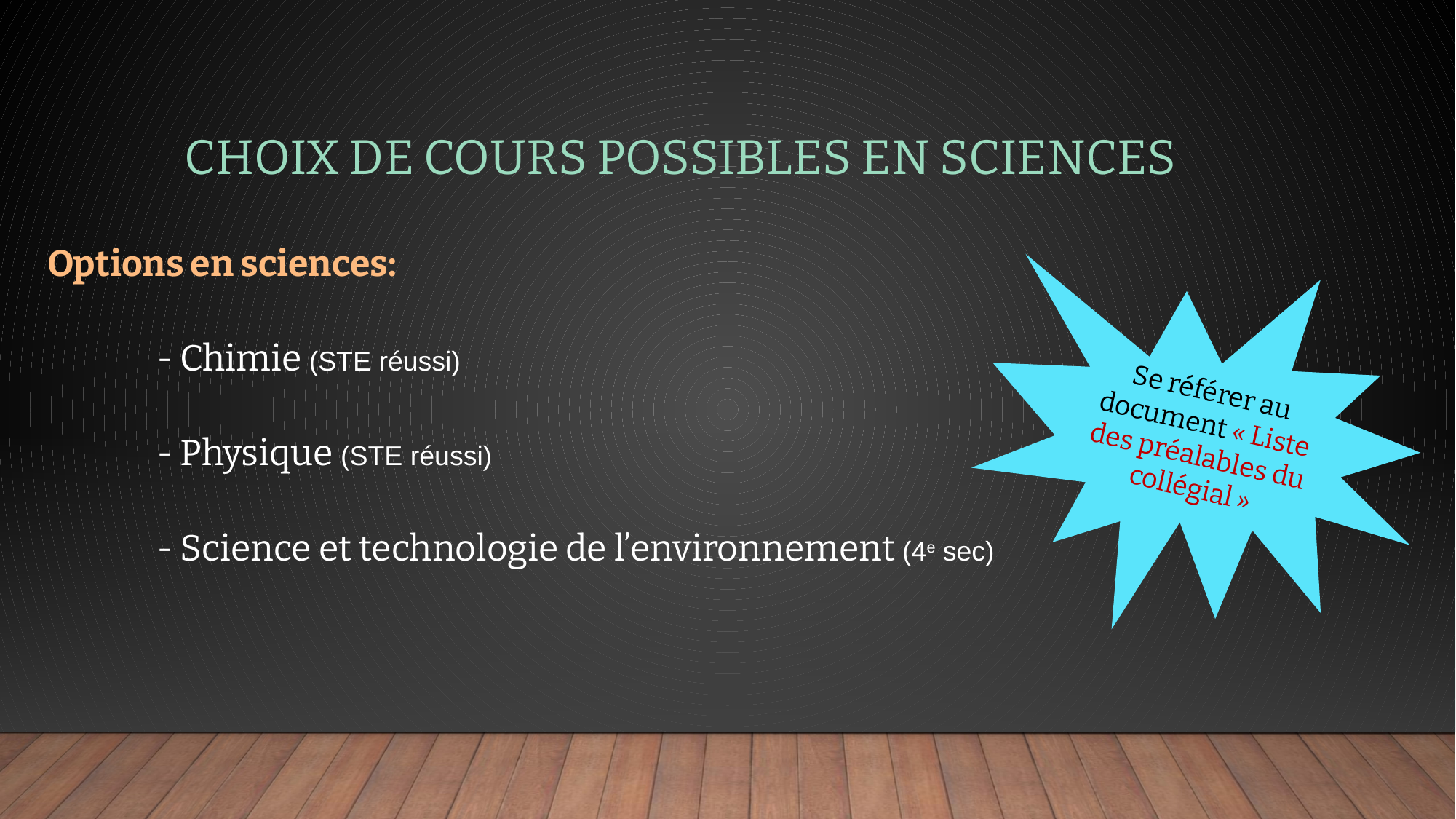

# choix de cours possibles en sciences

Options en sciences:
	- Chimie (STE réussi)
	- Physique (STE réussi)
	- Science et technologie de l’environnement (4e sec)

Se référer au document « Liste des préalables du collégial »